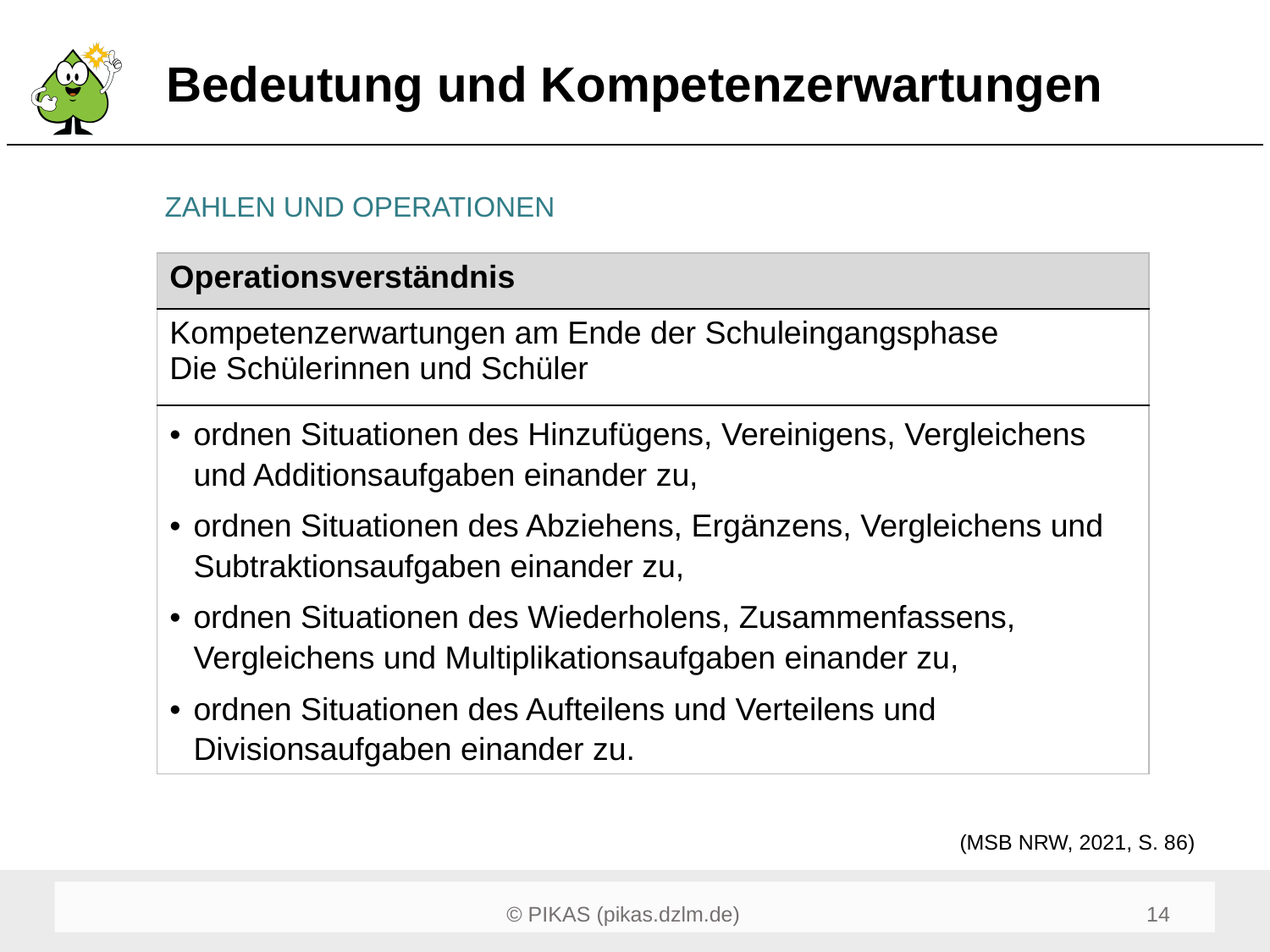

# Bedeutung und Kompetenzerwartungen
ZAHLEN UND OPERATIONEN

| Operationsverständnis |
| --- |
| Kompetenzerwartungen am Ende der Schuleingangsphase Die Schülerinnen und Schüler |
| ordnen Situationen des Hinzufügens, Vereinigens, Vergleichens und Additionsaufgaben einander zu, ordnen Situationen des Abziehens, Ergänzens, Vergleichens und Subtraktionsaufgaben einander zu, ordnen Situationen des Wiederholens, Zusammenfassens, Vergleichens und Multiplikationsaufgaben einander zu, ordnen Situationen des Aufteilens und Verteilens und Divisionsaufgaben einander zu. |
(MSB NRW, 2021, S. 86)

14